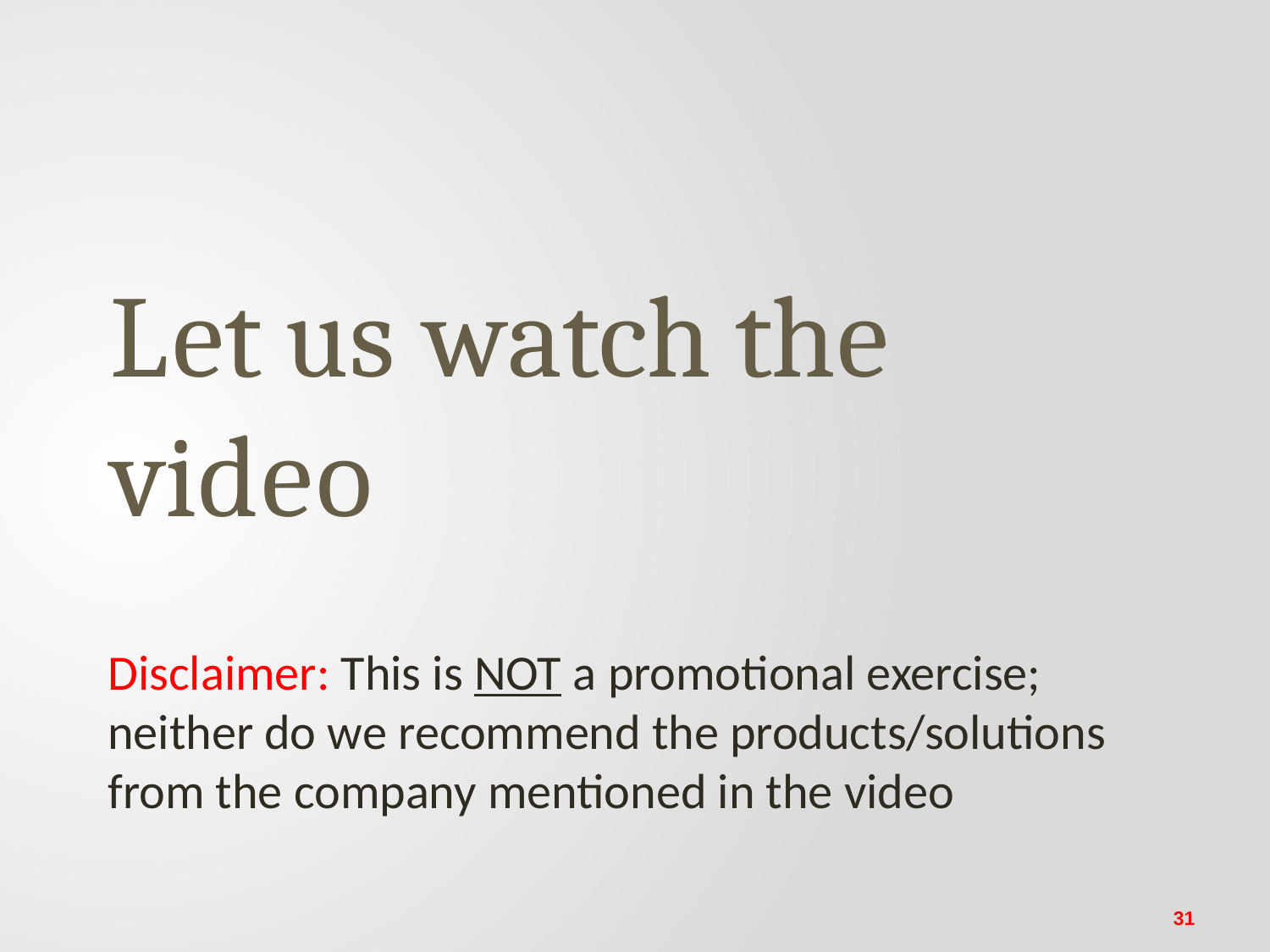

# Let us watch the video
Disclaimer: This is NOT a promotional exercise; neither do we recommend the products/solutions from the company mentioned in the video